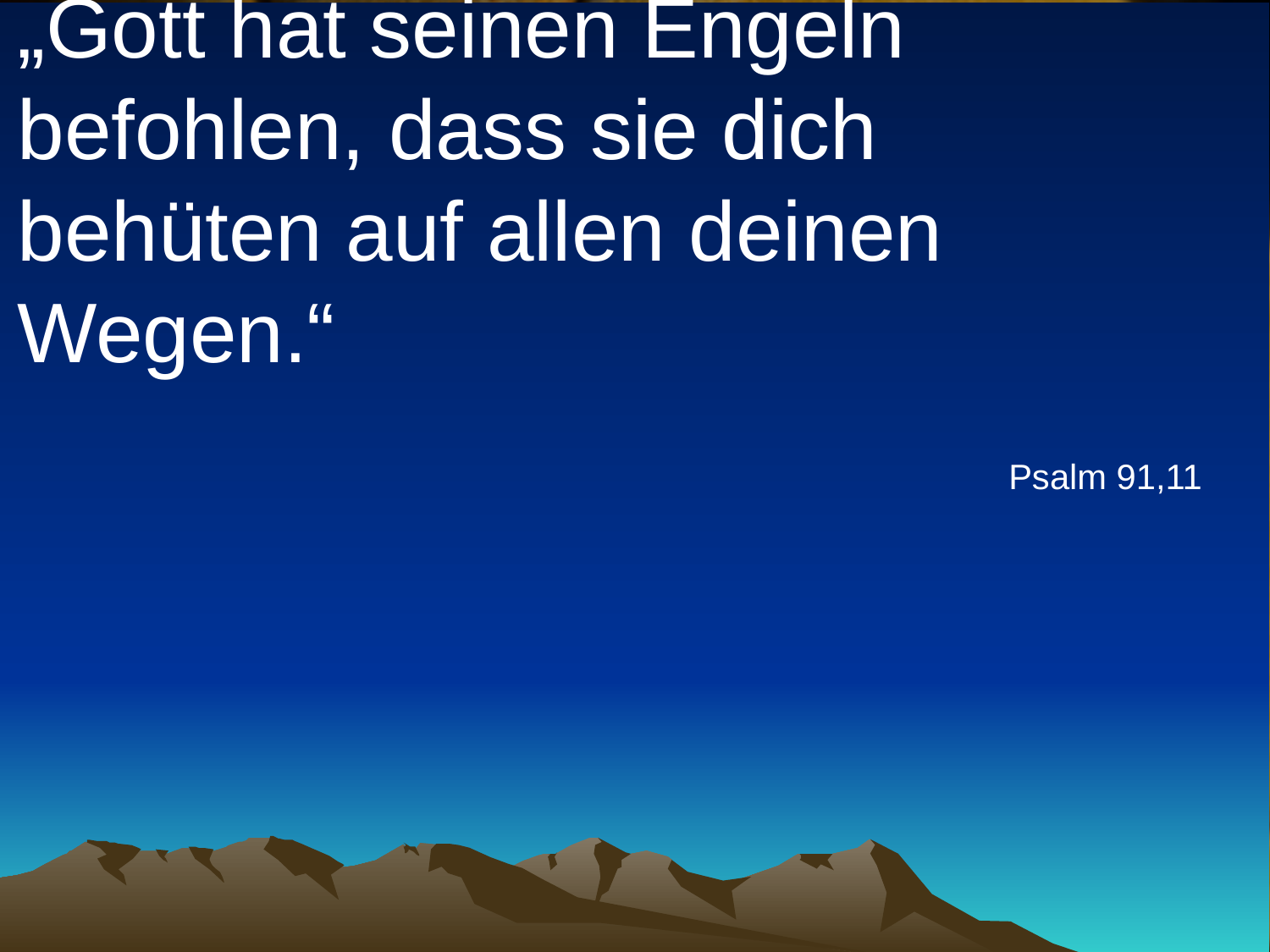

# „Gott hat seinen Engeln befohlen, dass sie dich behüten auf allen deinen Wegen.“
Psalm 91,11